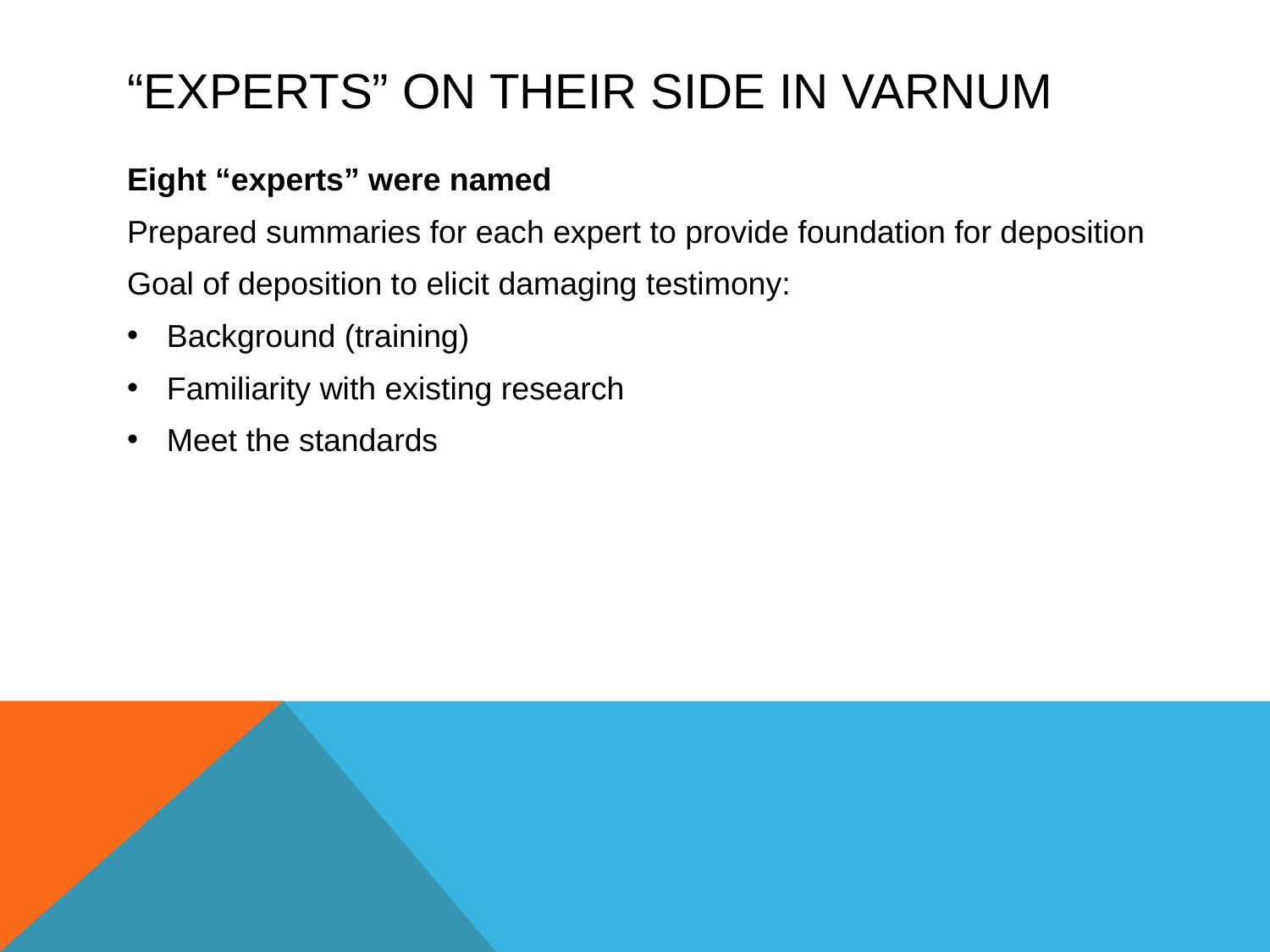

# “Experts” on their side in varnum
Eight “experts” were named
Prepared summaries for each expert to provide foundation for deposition
Goal of deposition to elicit damaging testimony:
Background (training)
Familiarity with existing research
Meet the standards